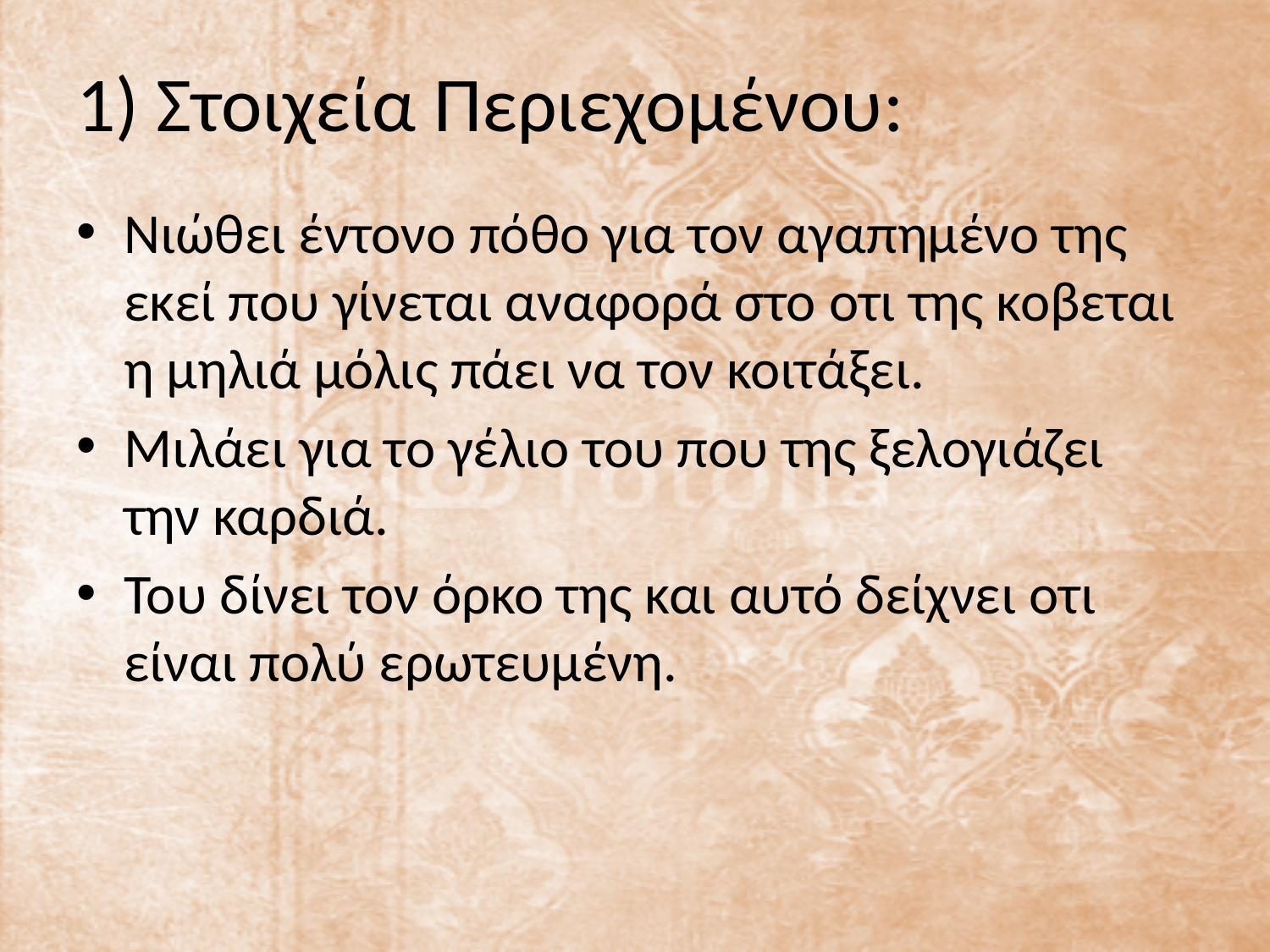

# 1) Στοιχεία Περιεχομένου:
Νιώθει έντονο πόθο για τον αγαπημένο της εκεί που γίνεται αναφορά στο οτι της κοβεται η μηλιά μόλις πάει να τον κοιτάξει.
Μιλάει για το γέλιο του που της ξελογιάζει την καρδιά.
Του δίνει τον όρκο της και αυτό δείχνει οτι είναι πολύ ερωτευμένη.